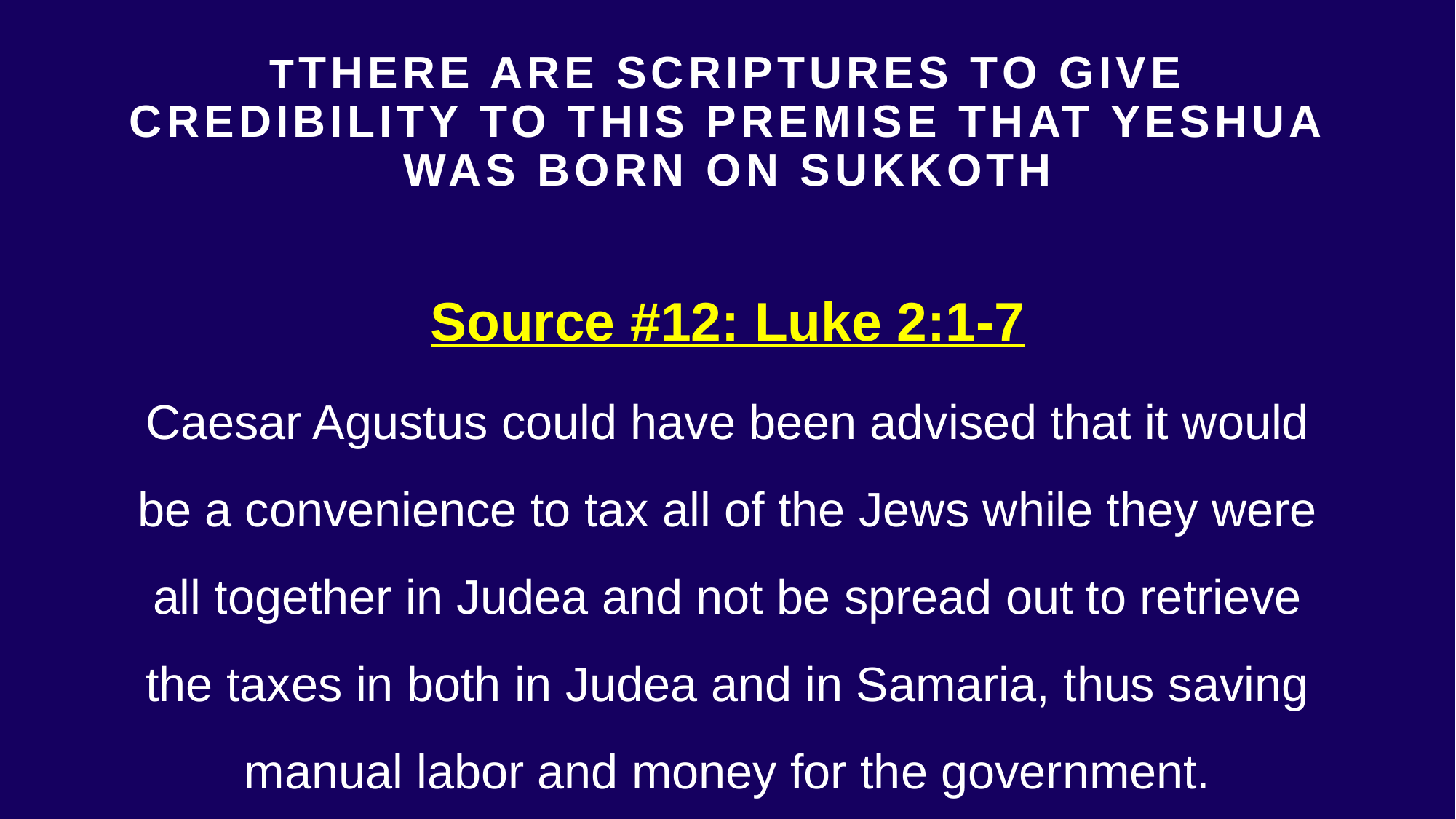

# TTHERE ARE SCRIPTURES TO GIVE Credibility TO THIS PREMISE that yeshua was born on sukkoth
Source #12: Luke 2:1-7
Caesar Agustus could have been advised that it would be a convenience to tax all of the Jews while they were all together in Judea and not be spread out to retrieve the taxes in both in Judea and in Samaria, thus saving manual labor and money for the government.